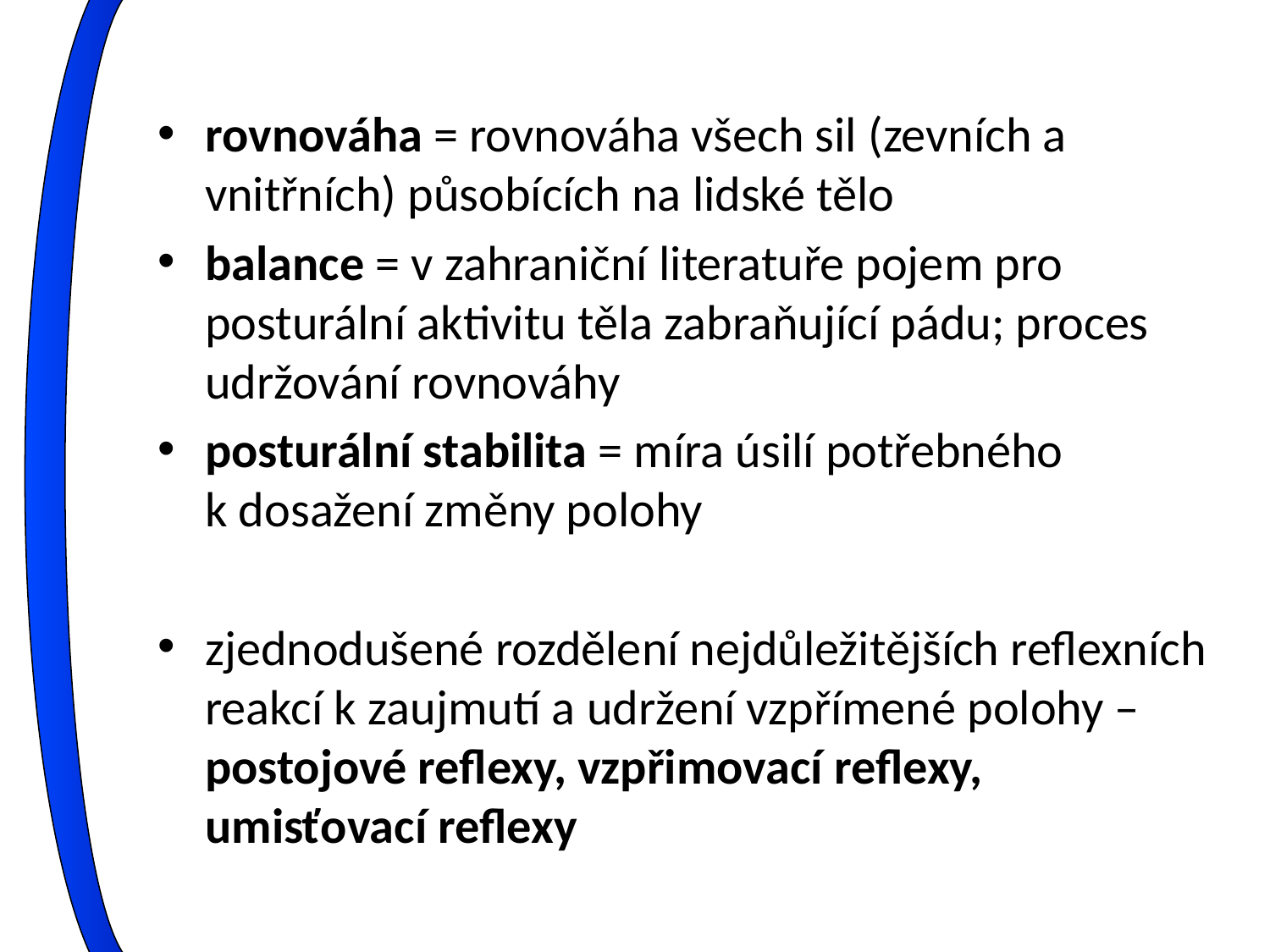

rovnováha = rovnováha všech sil (zevních a vnitřních) působících na lidské tělo
balance = v zahraniční literatuře pojem pro posturální aktivitu těla zabraňující pádu; proces udržování rovnováhy
posturální stabilita = míra úsilí potřebného k dosažení změny polohy

zjednodušené rozdělení nejdůležitějších reflexních reakcí k zaujmutí a udržení vzpřímené polohy – postojové reflexy, vzpřimovací reflexy, umisťovací reflexy